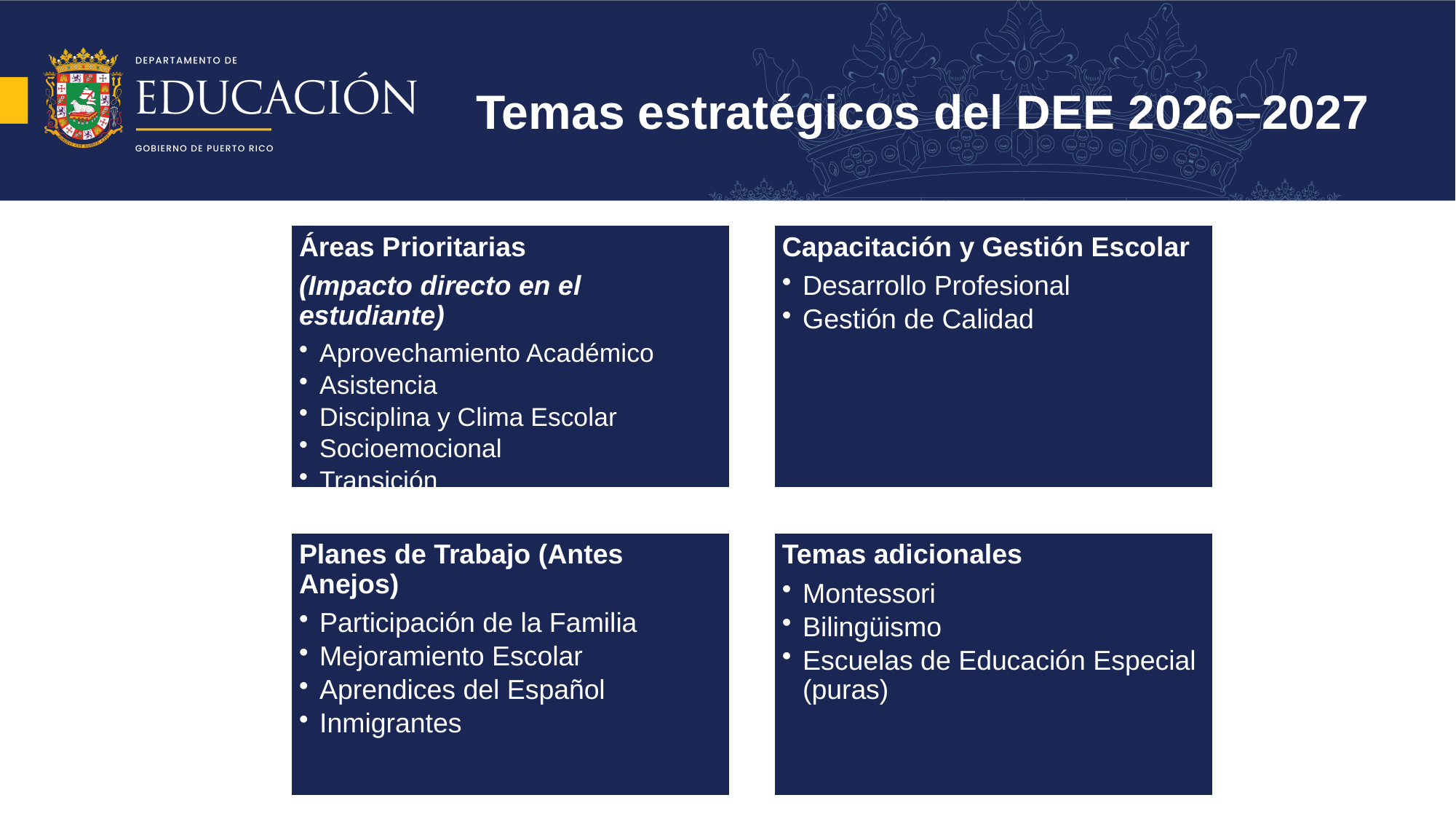

# Temas estratégicos del DEE 2026–2027
Áreas Prioritarias
(Impacto directo en el estudiante)
Aprovechamiento Académico
Asistencia
Disciplina y Clima Escolar
Socioemocional
Transición
Capacitación y Gestión Escolar
Desarrollo Profesional
Gestión de Calidad
Planes de Trabajo (Antes Anejos)
Participación de la Familia
Mejoramiento Escolar
Aprendices del Español
Inmigrantes
Temas adicionales
Montessori
Bilingüismo
Escuelas de Educación Especial (puras)